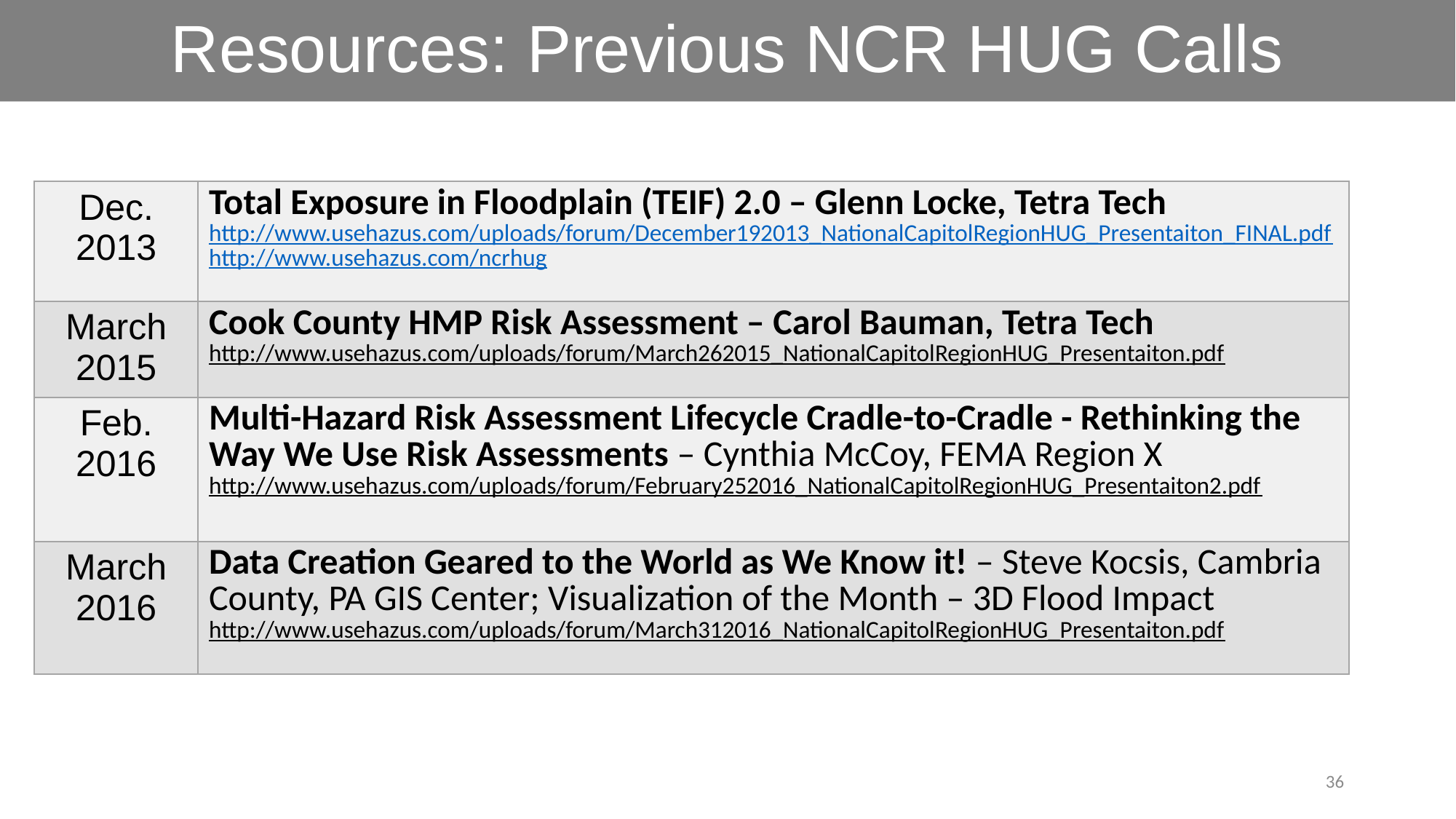

Resources: Previous NCR HUG Calls
| Dec. 2013 | Total Exposure in Floodplain (TEIF) 2.0 – Glenn Locke, Tetra Tech http://www.usehazus.com/uploads/forum/December192013\_NationalCapitolRegionHUG\_Presentaiton\_FINAL.pdf http://www.usehazus.com/ncrhug |
| --- | --- |
| March 2015 | Cook County HMP Risk Assessment – Carol Bauman, Tetra Tech http://www.usehazus.com/uploads/forum/March262015\_NationalCapitolRegionHUG\_Presentaiton.pdf |
| Feb. 2016 | Multi-Hazard Risk Assessment Lifecycle Cradle-to-Cradle - Rethinking the Way We Use Risk Assessments – Cynthia McCoy, FEMA Region X http://www.usehazus.com/uploads/forum/February252016\_NationalCapitolRegionHUG\_Presentaiton2.pdf |
| March 2016 | Data Creation Geared to the World as We Know it! – Steve Kocsis, Cambria County, PA GIS Center; Visualization of the Month – 3D Flood Impact http://www.usehazus.com/uploads/forum/March312016\_NationalCapitolRegionHUG\_Presentaiton.pdf |
36